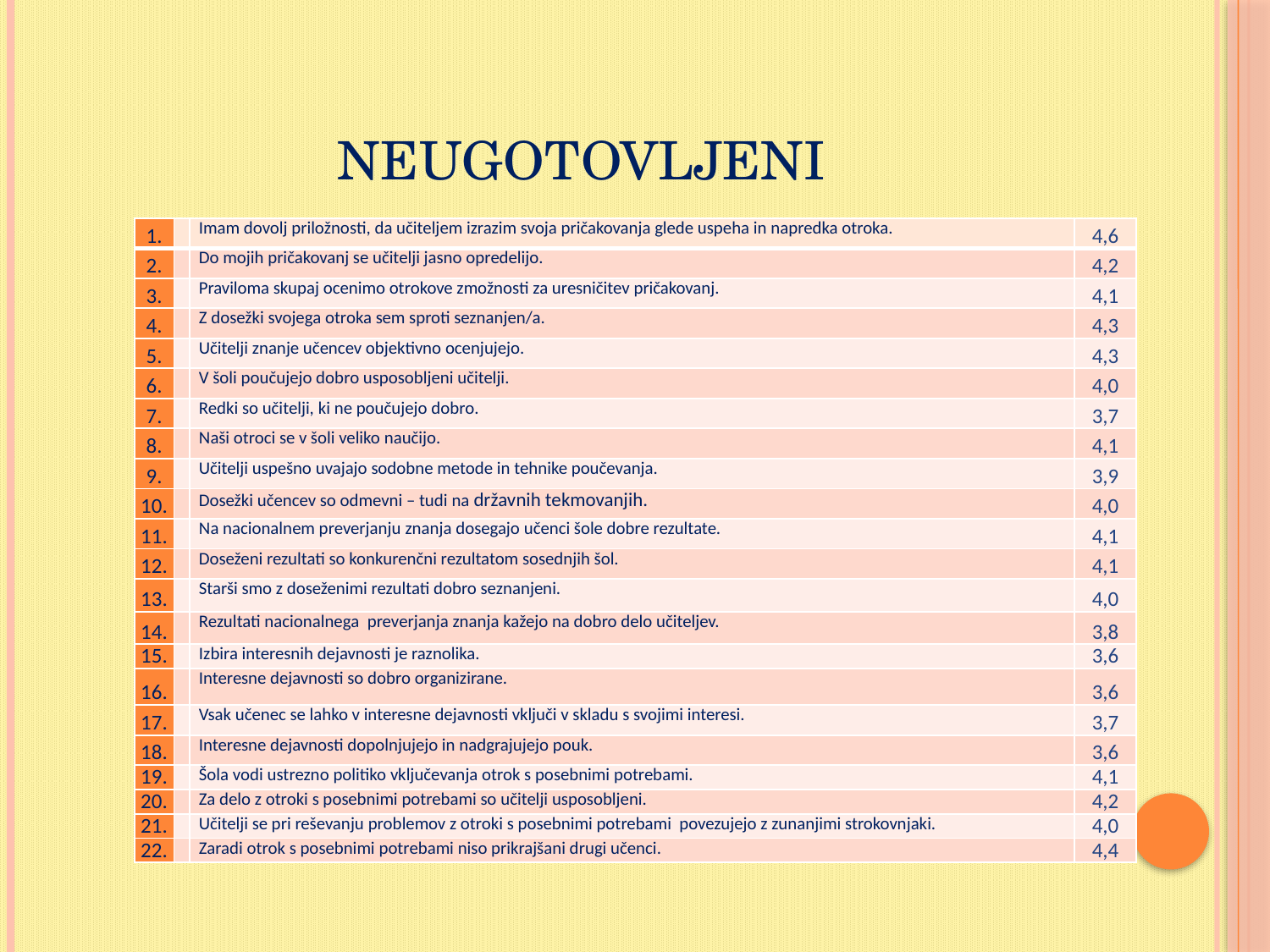

# Neugotovljeni
| 1. |  | Imam dovolj priložnosti, da učiteljem izrazim svoja pričakovanja glede uspeha in napredka otroka. | 4,6 |
| --- | --- | --- | --- |
| 2. |  | Do mojih pričakovanj se učitelji jasno opredelijo. | 4,2 |
| 3. |  | Praviloma skupaj ocenimo otrokove zmožnosti za uresničitev pričakovanj. | 4,1 |
| 4. |  | Z dosežki svojega otroka sem sproti seznanjen/a. | 4,3 |
| 5. |  | Učitelji znanje učencev objektivno ocenjujejo. | 4,3 |
| 6. |  | V šoli poučujejo dobro usposobljeni učitelji. | 4,0 |
| 7. |  | Redki so učitelji, ki ne poučujejo dobro. | 3,7 |
| 8. |  | Naši otroci se v šoli veliko naučijo. | 4,1 |
| 9. |  | Učitelji uspešno uvajajo sodobne metode in tehnike poučevanja. | 3,9 |
| 10. |  | Dosežki učencev so odmevni – tudi na državnih tekmovanjih. | 4,0 |
| 11. |  | Na nacionalnem preverjanju znanja dosegajo učenci šole dobre rezultate. | 4,1 |
| 12. |  | Doseženi rezultati so konkurenčni rezultatom sosednjih šol. | 4,1 |
| 13. |  | Starši smo z doseženimi rezultati dobro seznanjeni. | 4,0 |
| 14. |  | Rezultati nacionalnega preverjanja znanja kažejo na dobro delo učiteljev. | 3,8 |
| 15. |  | Izbira interesnih dejavnosti je raznolika. | 3,6 |
| 16. |  | Interesne dejavnosti so dobro organizirane. | 3,6 |
| 17. |  | Vsak učenec se lahko v interesne dejavnosti vključi v skladu s svojimi interesi. | 3,7 |
| 18. |  | Interesne dejavnosti dopolnjujejo in nadgrajujejo pouk. | 3,6 |
| 19. |  | Šola vodi ustrezno politiko vključevanja otrok s posebnimi potrebami. | 4,1 |
| 20. |  | Za delo z otroki s posebnimi potrebami so učitelji usposobljeni. | 4,2 |
| 21. |  | Učitelji se pri reševanju problemov z otroki s posebnimi potrebami povezujejo z zunanjimi strokovnjaki. | 4,0 |
| 22. |  | Zaradi otrok s posebnimi potrebami niso prikrajšani drugi učenci. | 4,4 |